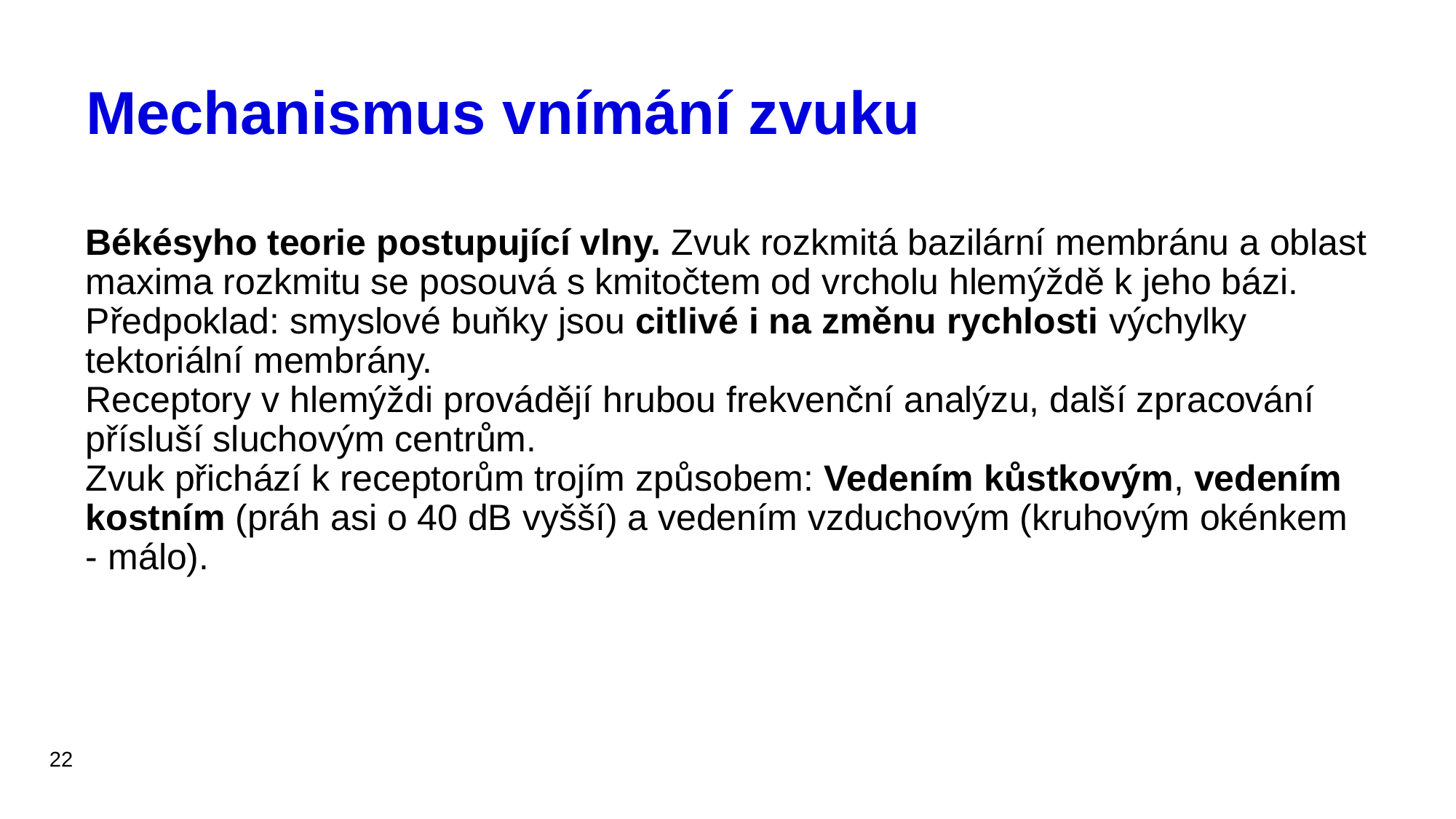

# Mechanismus vnímání zvuku
Békésyho teorie postupující vlny. Zvuk rozkmitá bazilární membránu a oblast maxima rozkmitu se posouvá s kmitočtem od vrcholu hlemýždě k jeho bázi.
Předpoklad: smyslové buňky jsou citlivé i na změnu rychlosti výchylky tektoriální membrány.
Receptory v hlemýždi provádějí hrubou frekvenční analýzu, další zpracování přísluší sluchovým centrům.
Zvuk přichází k receptorům trojím způsobem: Vedením kůstkovým, vedením kostním (práh asi o 40 dB vyšší) a vedením vzduchovým (kruhovým okénkem - málo).
22